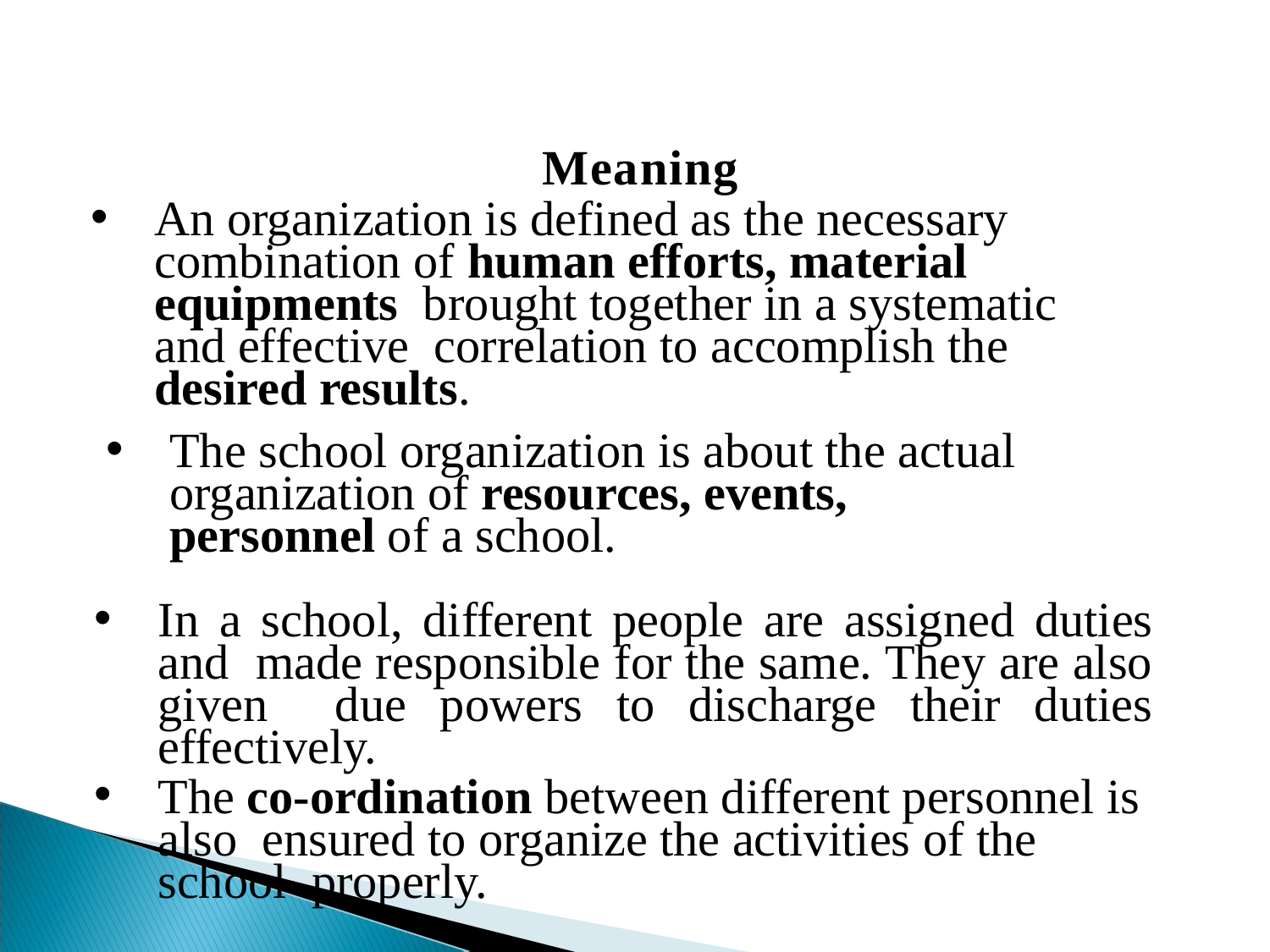

# Meaning
An organization is defined as the necessary  combination of human efforts, material equipments  brought together in a systematic and effective  correlation to accomplish the desired results.
The school organization is about the actual  organization of resources, events, personnel of a school.

In a school, different people are assigned duties and  made responsible for the same. They are also given  due powers to discharge their duties effectively.
The co-ordination between different personnel is also  ensured to organize the activities of the school  properly.